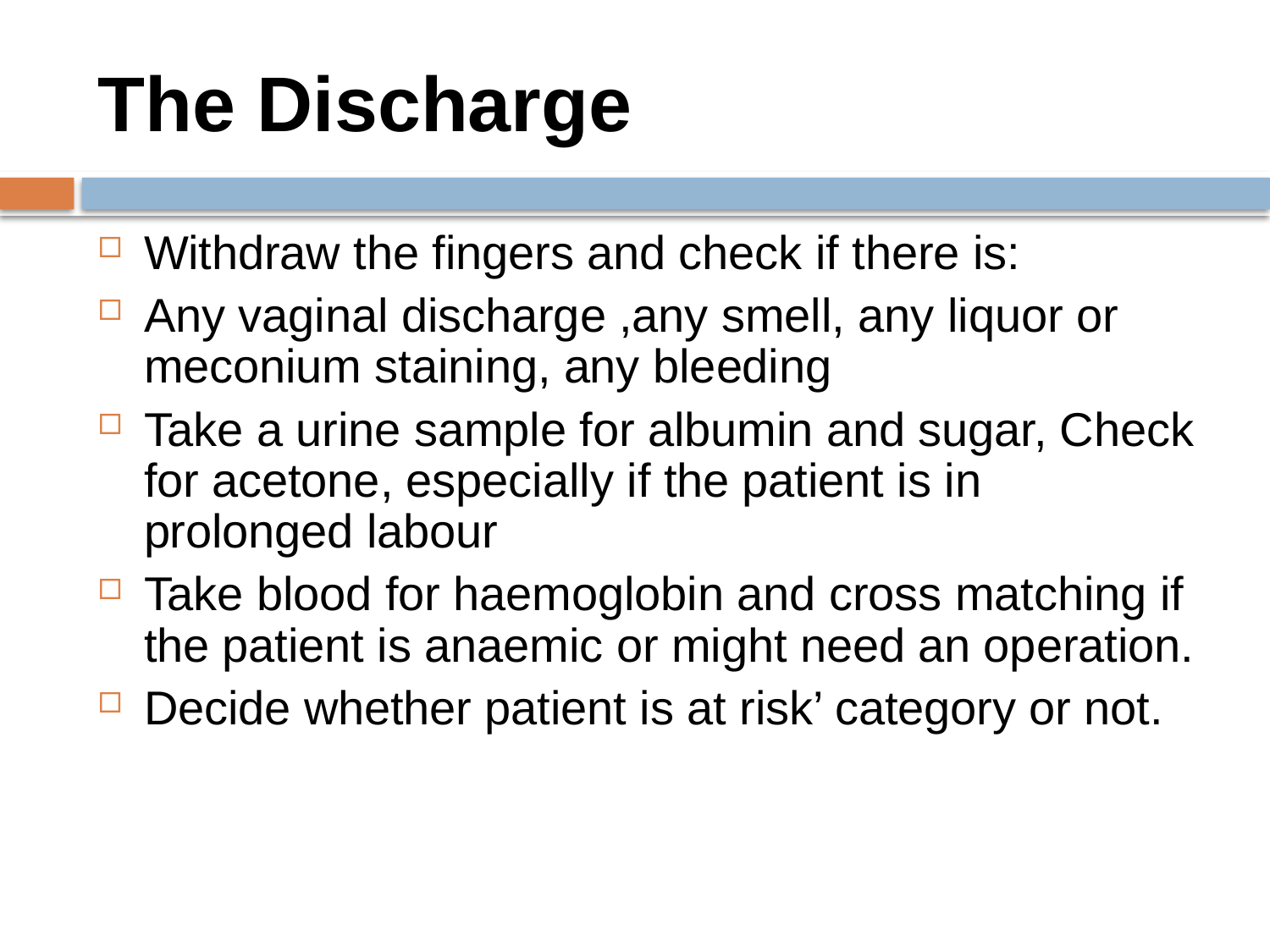

# The Discharge
Withdraw the fingers and check if there is:
Any vaginal discharge ,any smell, any liquor or meconium staining, any bleeding
Take a urine sample for albumin and sugar, Check for acetone, especially if the patient is in prolonged labour
Take blood for haemoglobin and cross matching if the patient is anaemic or might need an operation.
Decide whether patient is at risk’ category or not.